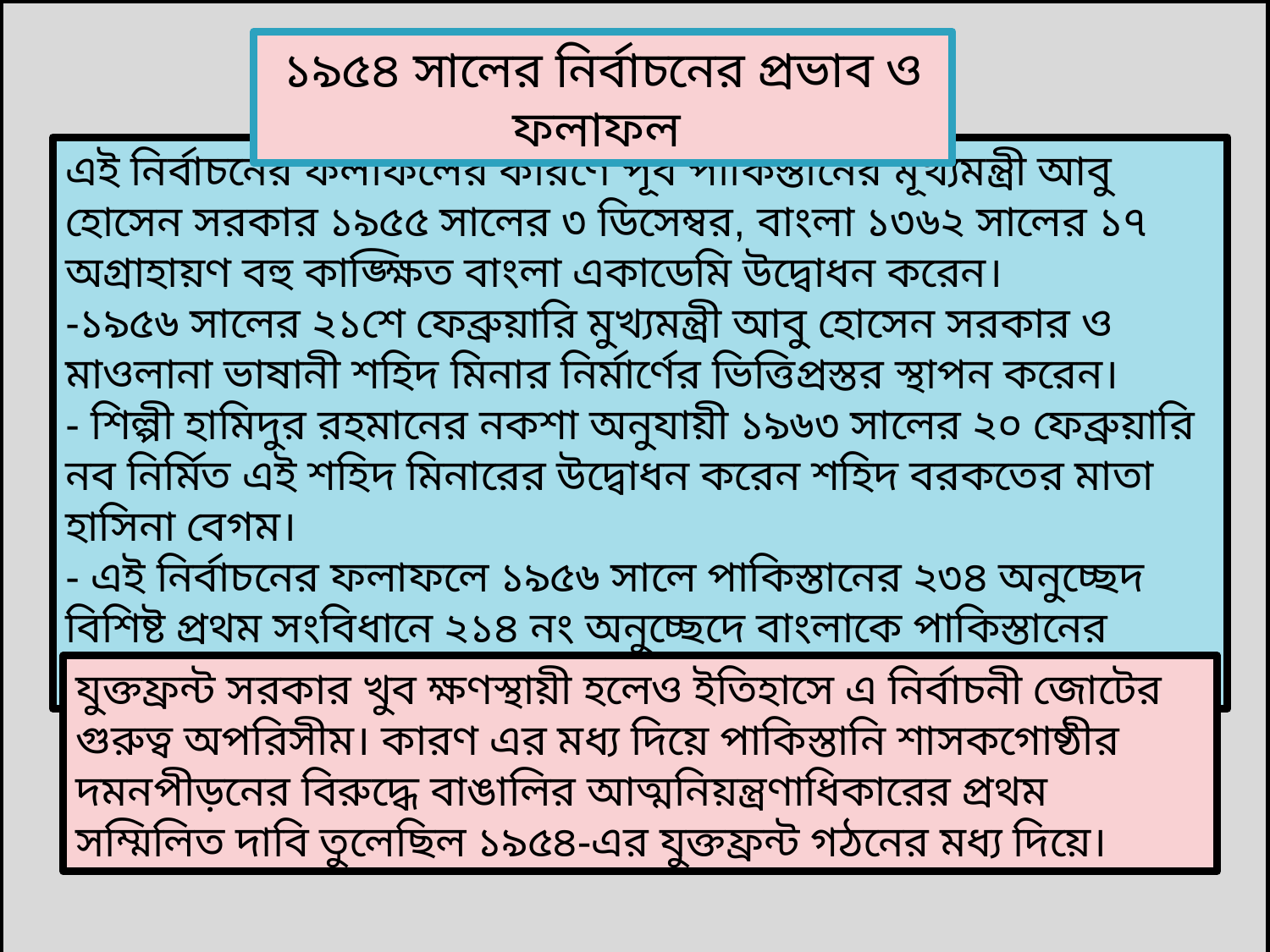

১৯৫৪ সালের নির্বাচনের প্রভাব ও ফলাফল
এই নির্বাচনের ফলাফলের কারণে পূর্ব পাকিস্তানের মূখ্যমন্ত্রী আবু হোসেন সরকার ১৯৫৫ সালের ৩ ডিসেম্বর, বাংলা ১৩৬২ সালের ১৭ অগ্রাহায়ণ বহু কাঙ্ক্ষিত বাংলা একাডেমি উদ্বোধন করেন।
-১৯৫৬ সালের ২১শে ফেব্রুয়ারি মুখ্যমন্ত্রী আবু হোসেন সরকার ও মাওলানা ভাষানী শহিদ মিনার নির্মার্ণের ভিত্তিপ্রস্তর স্থাপন করেন।
- শিল্পী হামিদুর রহমানের নকশা অনুযায়ী ১৯৬৩ সালের ২০ ফেব্রুয়ারি নব নির্মিত এই শহিদ মিনারের উদ্বোধন করেন শহিদ বরকতের মাতা হাসিনা বেগম।
- এই নির্বাচনের ফলাফলে ১৯৫৬ সালে পাকিস্তানের ২৩৪ অনুচ্ছেদ বিশিষ্ট প্রথম সংবিধানে ২১৪ নং অনুচ্ছেদে বাংলাকে পাকিস্তানের অন্যতম রাষ্ট্রভাষা করা হয়।
যুক্তফ্রন্ট সরকার খুব ক্ষণস্থায়ী হলেও ইতিহাসে এ নির্বাচনী জোটের গুরুত্ব অপরিসীম। কারণ এর মধ্য দিয়ে পাকিস্তানি শাসকগোষ্ঠীর দমনপীড়নের বিরুদ্ধে বাঙালির আত্মনিয়ন্ত্রণাধিকারের প্রথম সম্মিলিত দাবি তুলেছিল ১৯৫৪-এর যুক্তফ্রন্ট গঠনের মধ্য দিয়ে।